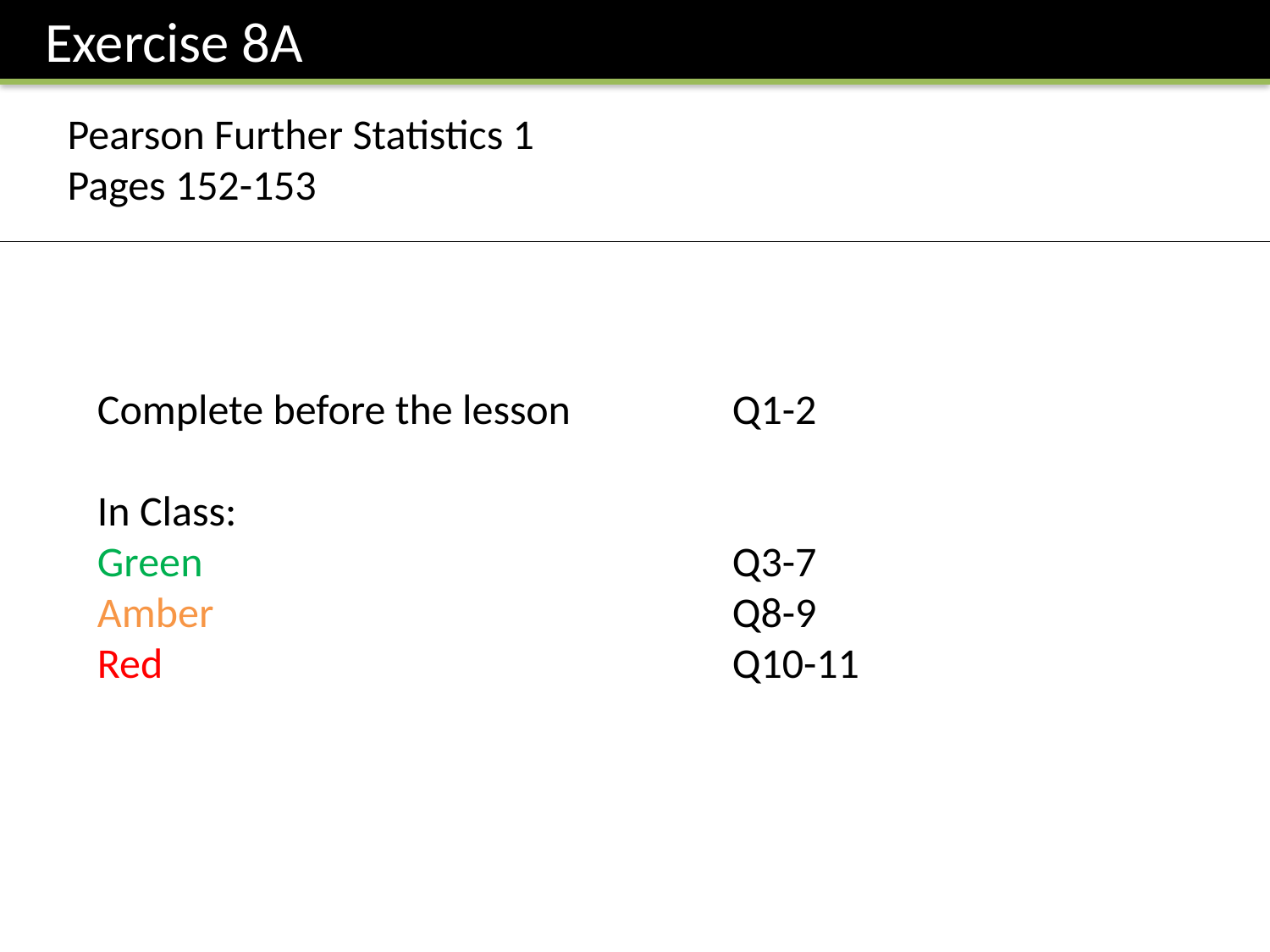

Exercise 8A
Pearson Further Statistics 1
Pages 152-153
Complete before the lesson		Q1-2

In Class:
Green					Q3-7
Amber 					Q8-9
Red					Q10-11